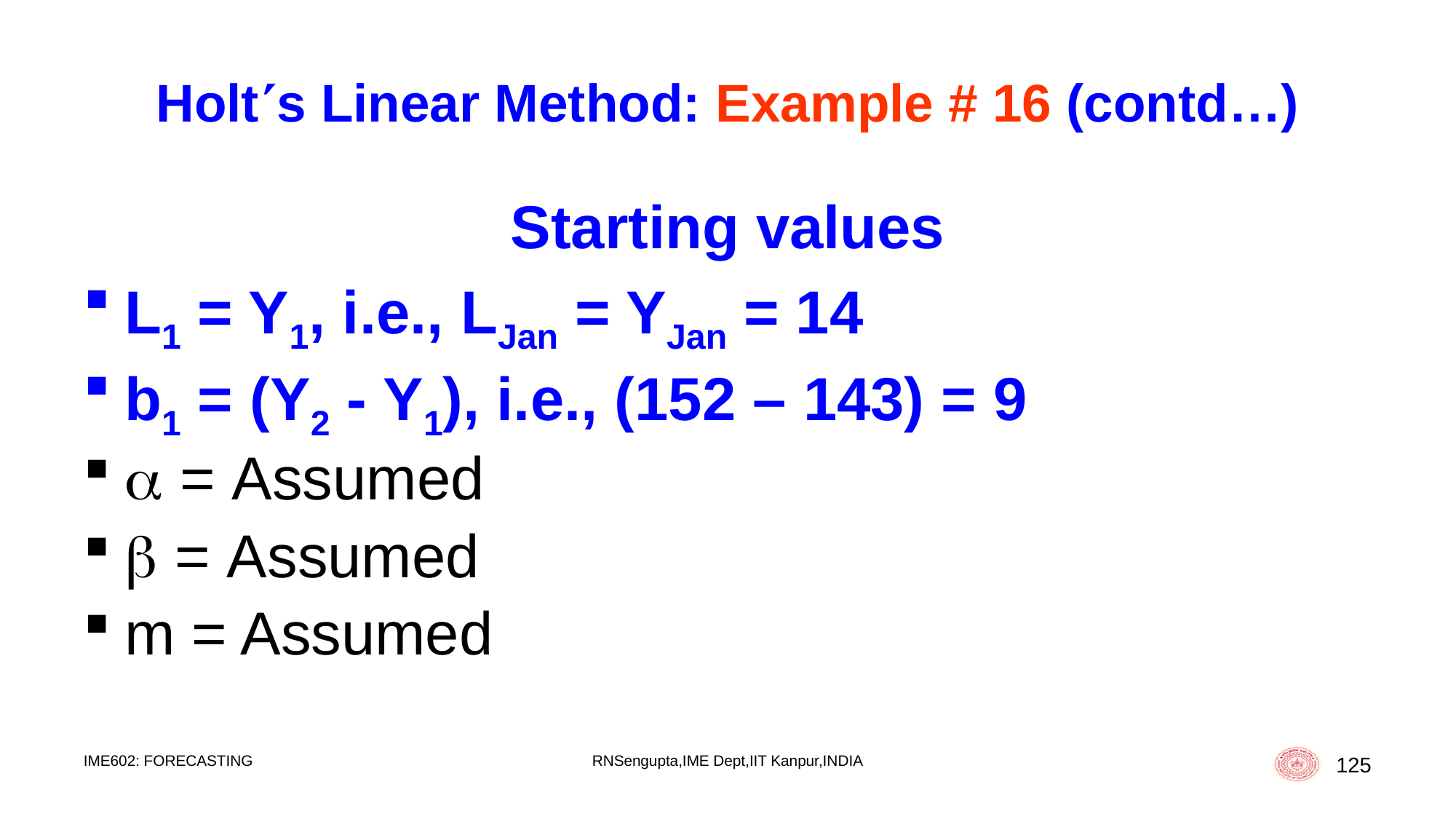

# Holt′s Linear Method: Example # 16 (contd…)
Starting values
L1 = Y1, i.e., LJan = YJan = 14
b1 = (Y2 - Y1), i.e., (152 – 143) = 9
α = Assumed
β = Assumed
m = Assumed
IME602: FORECASTING
RNSengupta,IME Dept,IIT Kanpur,INDIA
125